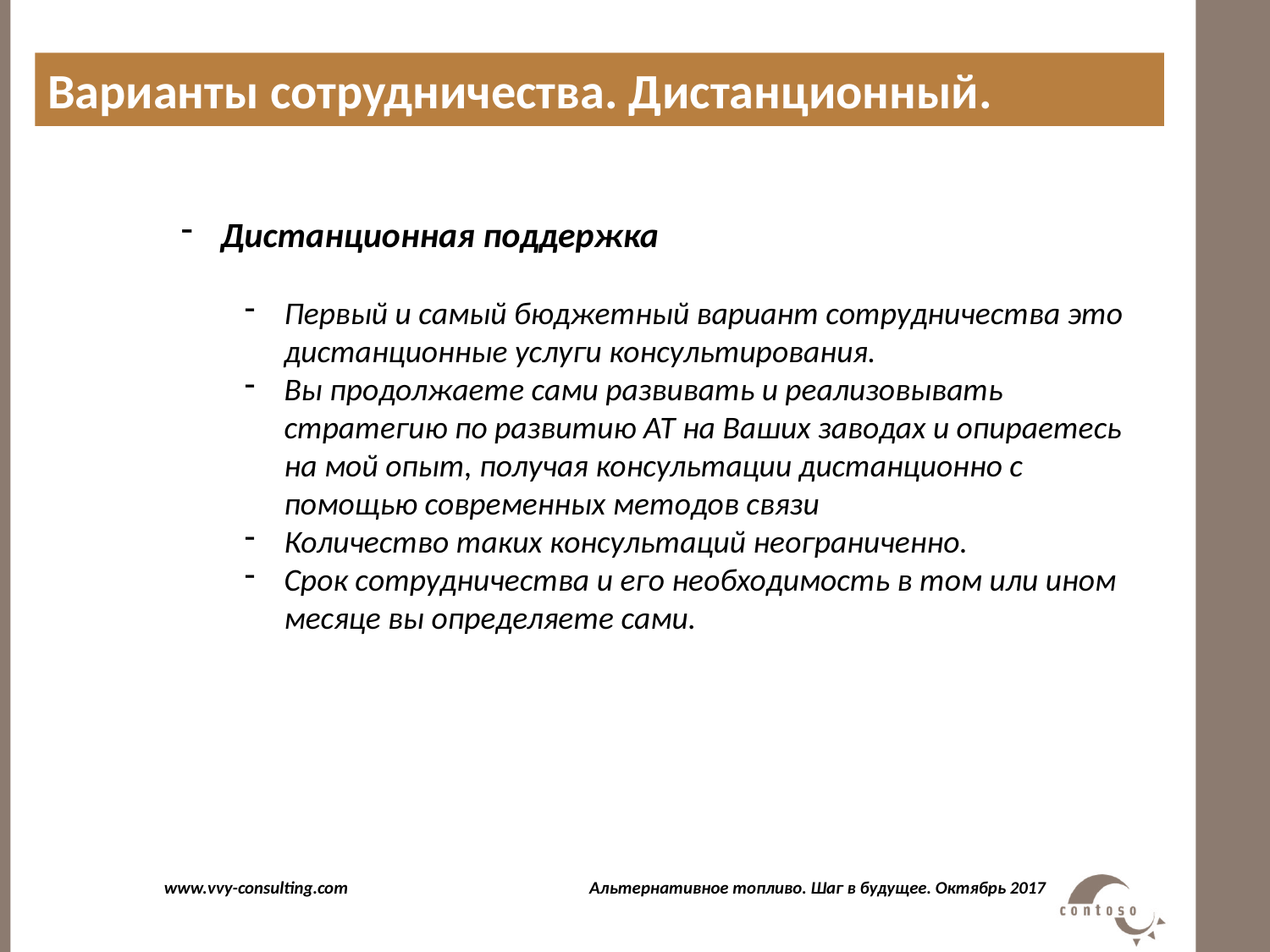

Варианты сотрудничества. Дистанционный.
#
Дистанционная поддержка

Первый и самый бюджетный вариант сотрудничества это дистанционные услуги консультирования.
Вы продолжаете сами развивать и реализовывать стратегию по развитию АТ на Ваших заводах и опираетесь на мой опыт, получая консультации дистанционно с помощью современных методов связи
Количество таких консультаций неограниченно.
Срок сотрудничества и его необходимость в том или ином месяце вы определяете сами.

www.vvy-consulting.com                                                            Альтернативное топливо. Шаг в будущее. Октябрь 2017